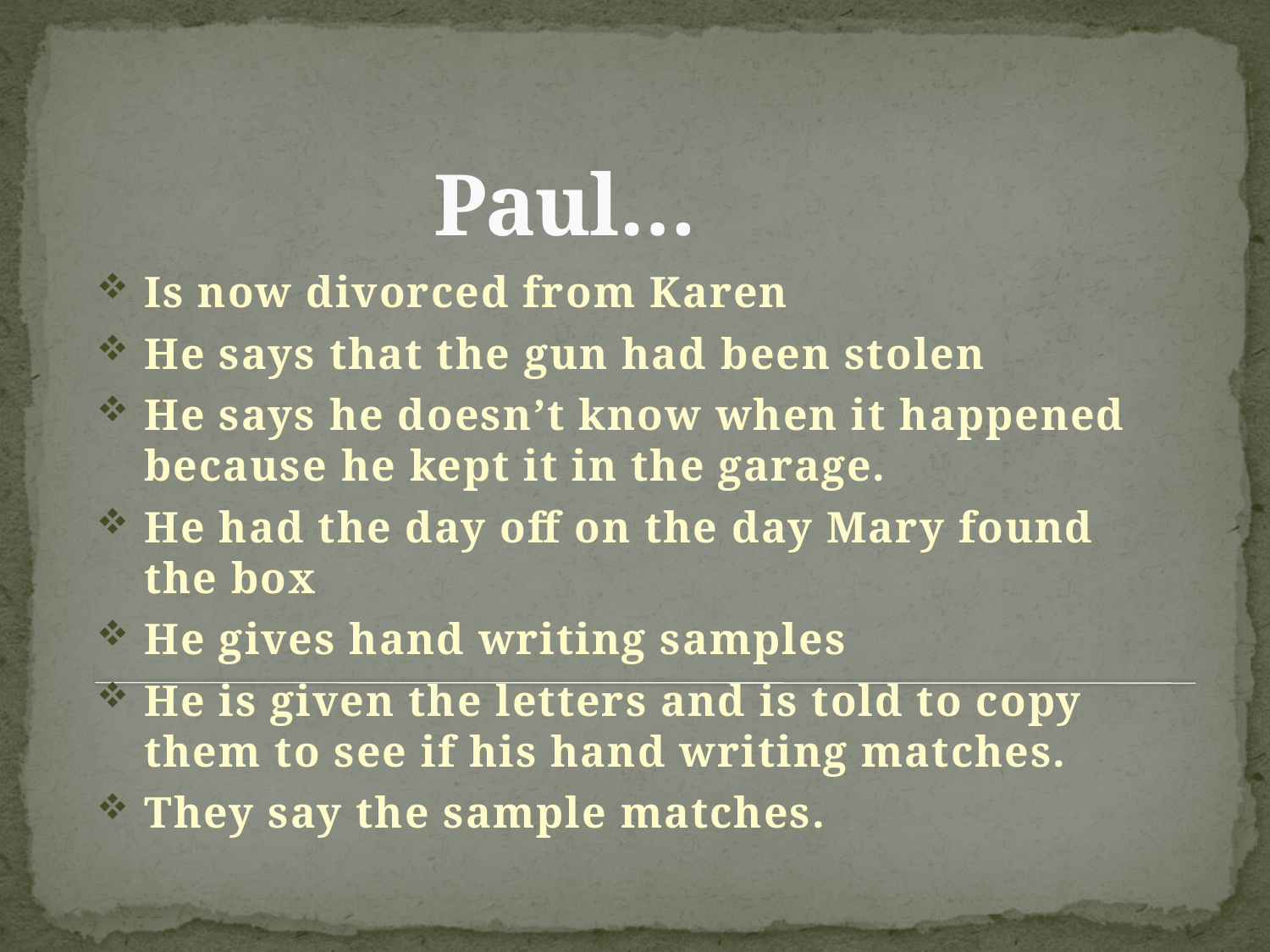

# Paul…
Is now divorced from Karen
He says that the gun had been stolen
He says he doesn’t know when it happened because he kept it in the garage.
He had the day off on the day Mary found the box
He gives hand writing samples
He is given the letters and is told to copy them to see if his hand writing matches.
They say the sample matches.